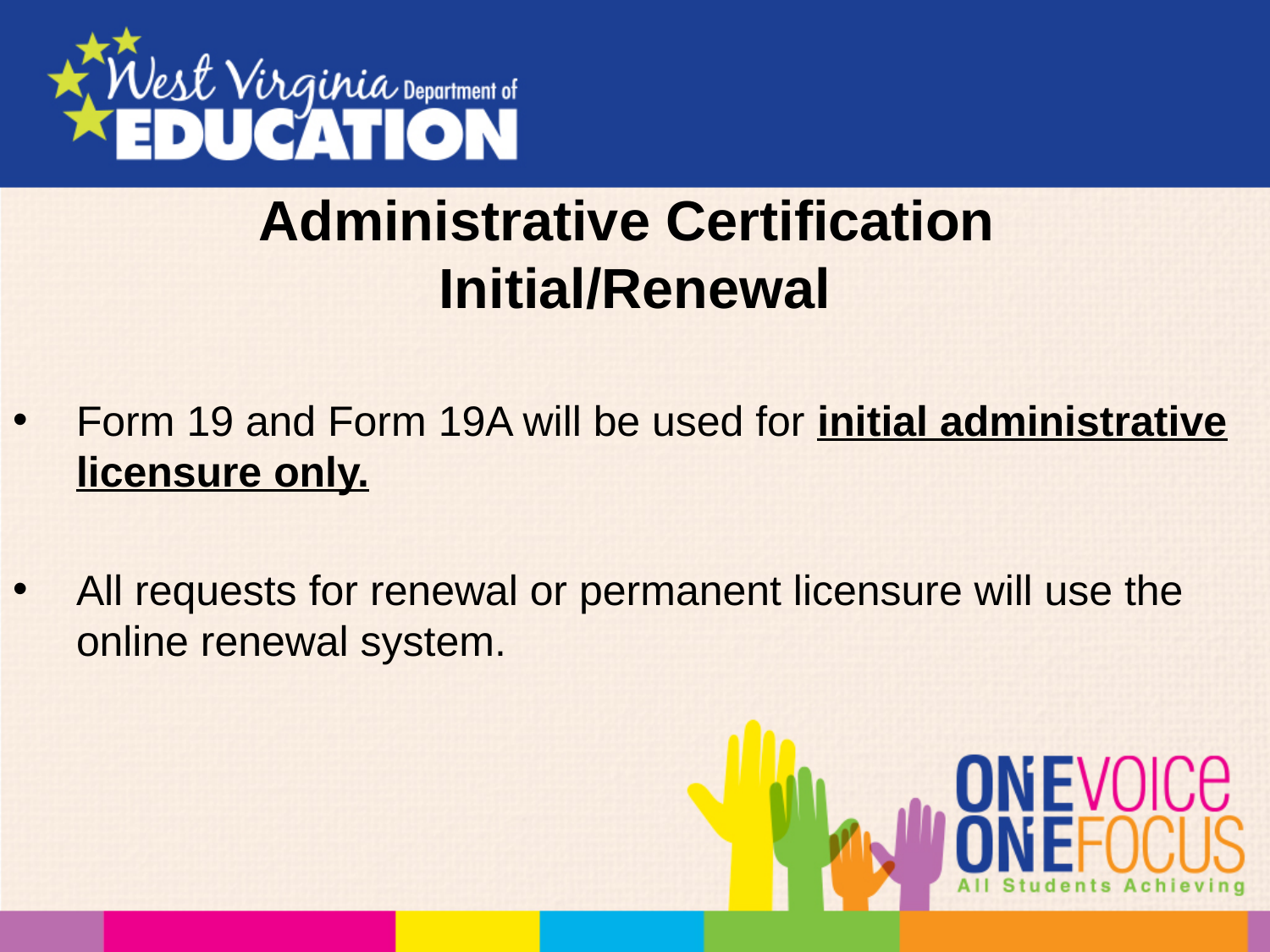

# Administrative Certification Initial/Renewal
Form 19 and Form 19A will be used for initial administrative licensure only.

All requests for renewal or permanent licensure will use the online renewal system.